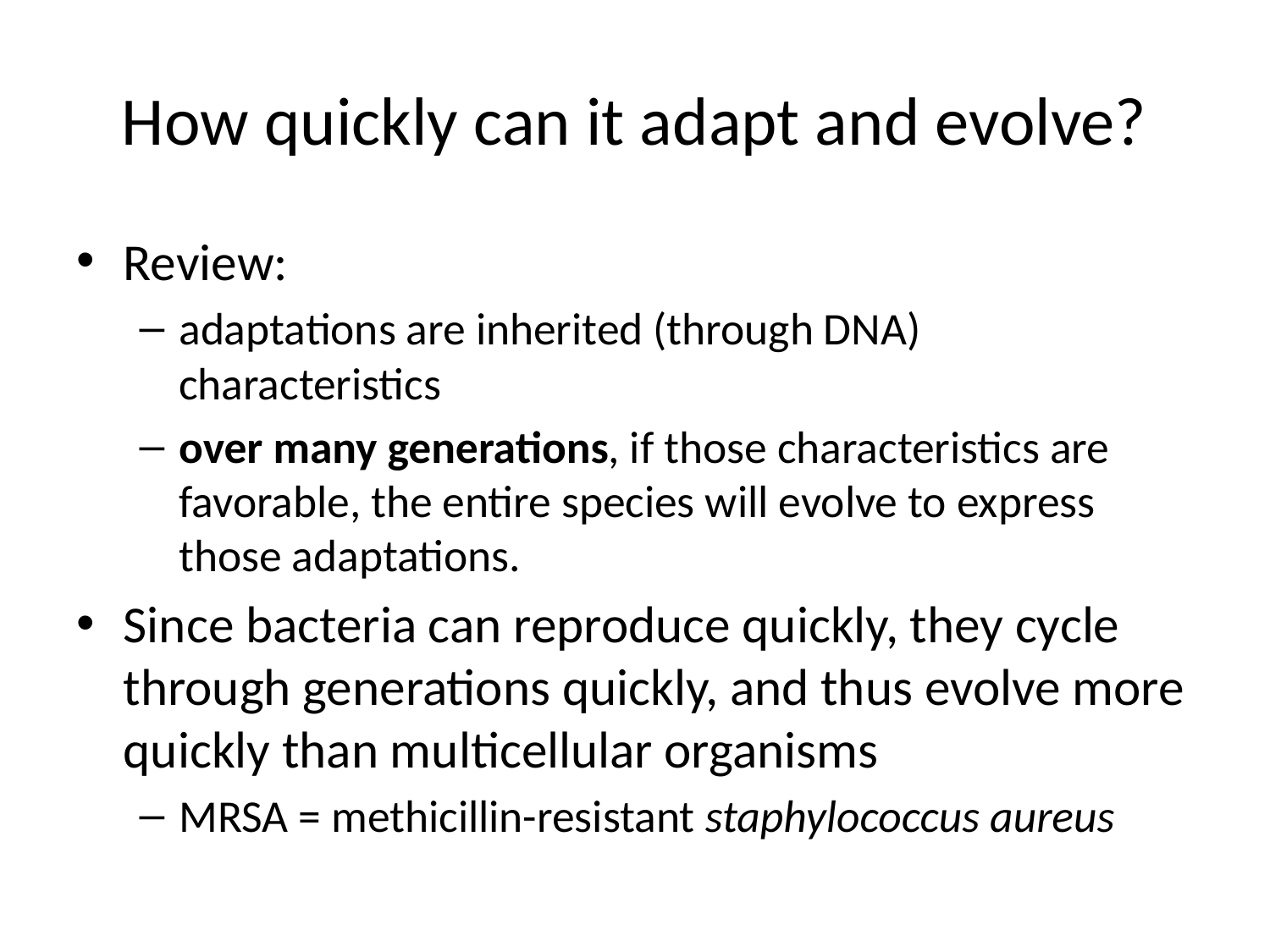

# How quickly can it adapt and evolve?
Review:
adaptations are inherited (through DNA) characteristics
over many generations, if those characteristics are favorable, the entire species will evolve to express those adaptations.
Since bacteria can reproduce quickly, they cycle through generations quickly, and thus evolve more quickly than multicellular organisms
MRSA = methicillin-resistant staphylococcus aureus